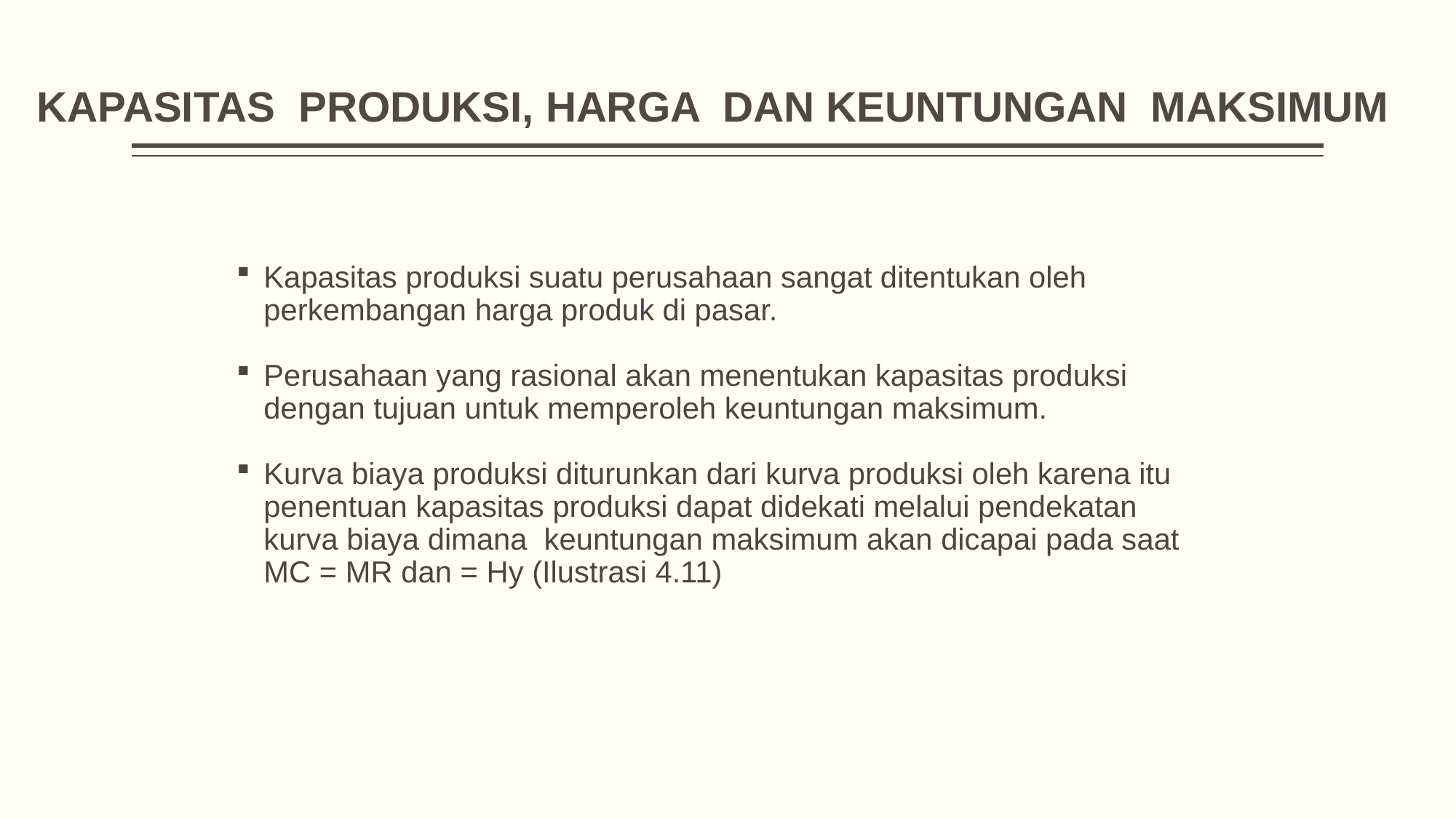

# KAPASITAS  PRODUKSI, HARGA  DAN KEUNTUNGAN  MAKSIMUM
Kapasitas produksi suatu perusahaan sangat ditentukan oleh perkembangan harga produk di pasar.

Perusahaan yang rasional akan menentukan kapasitas produksi  dengan tujuan untuk memperoleh keuntungan maksimum.

Kurva biaya produksi diturunkan dari kurva produksi oleh karena itu penentuan kapasitas produksi dapat didekati melalui pendekatan kurva biaya dimana  keuntungan maksimum akan dicapai pada saat MC = MR dan = Hy (Ilustrasi 4.11)